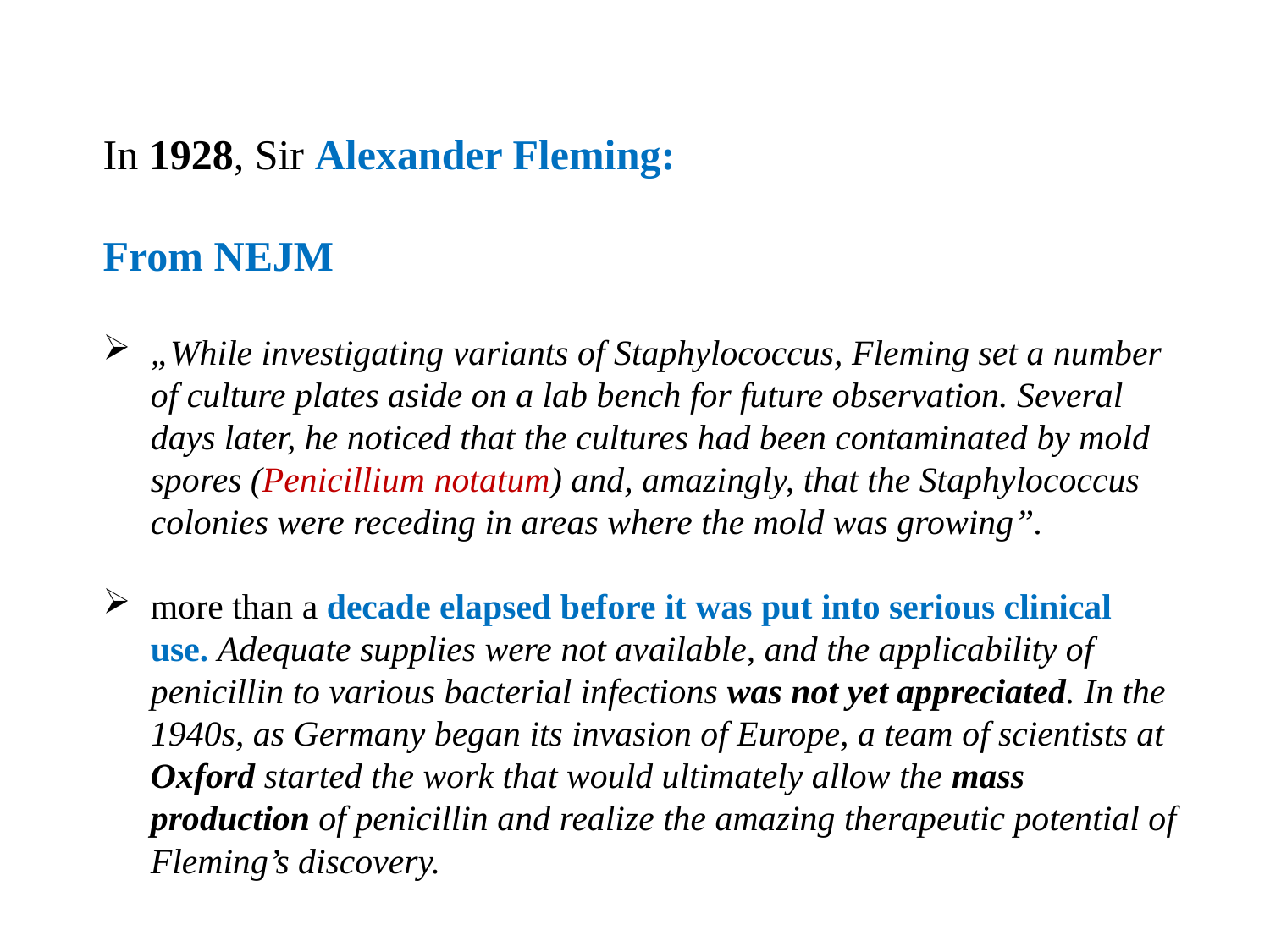

In 1928, Sir Alexander Fleming:

From NEJM

„While investigating variants of Staphylococcus, Fleming set a number of culture plates aside on a lab bench for future observation. Several days later, he noticed that the cultures had been contaminated by mold spores (Penicillium notatum) and, amazingly, that the Staphylococcus colonies were receding in areas where the mold was growing”.

more than a decade elapsed before it was put into serious clinical use. Adequate supplies were not available, and the applicability of penicillin to various bacterial infections was not yet appreciated. In the 1940s, as Germany began its invasion of Europe, a team of scientists at Oxford started the work that would ultimately allow the mass production of penicillin and realize the amazing therapeutic potential of Fleming’s discovery.